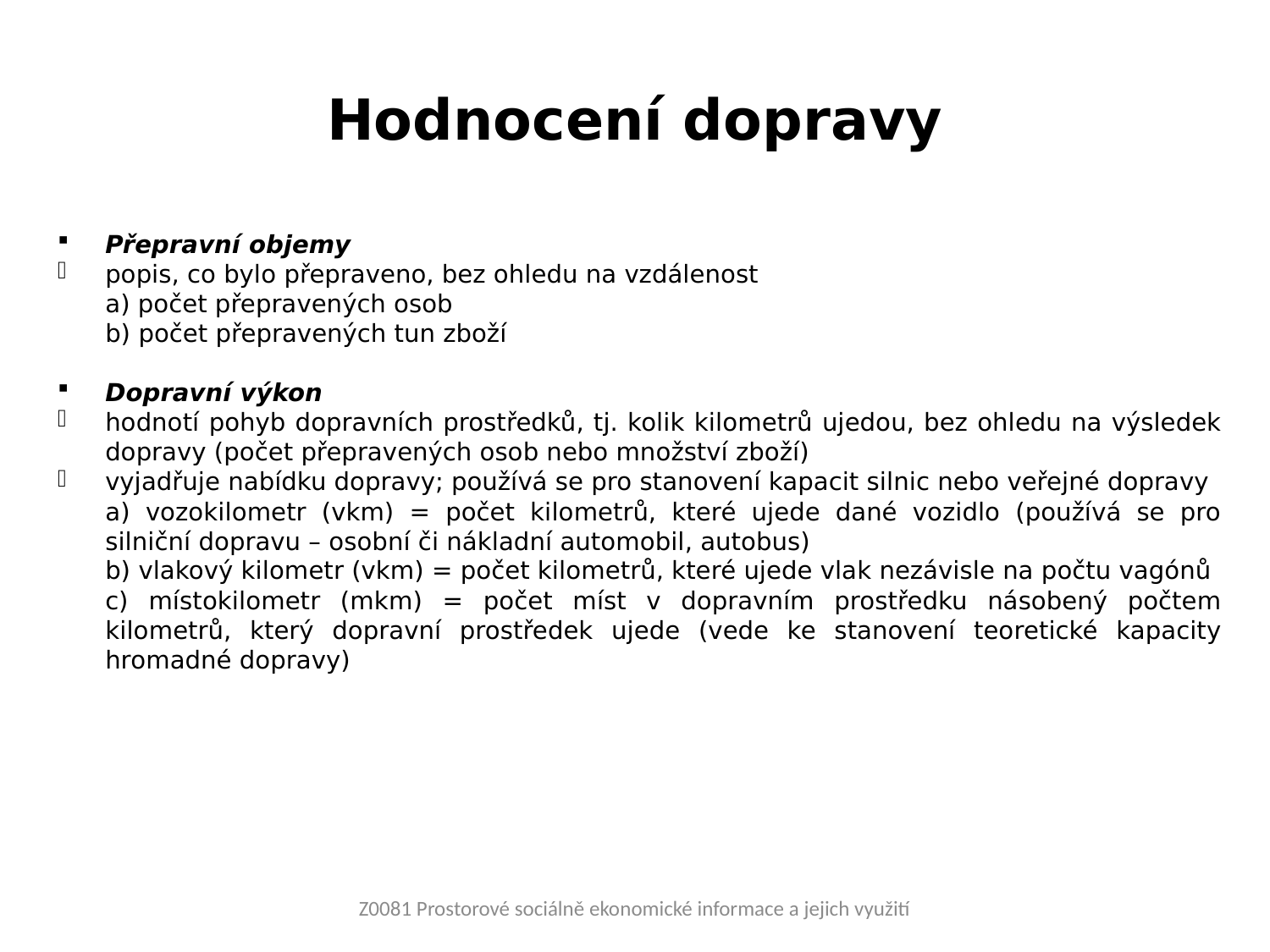

# Hodnocení dopravy
Přepravní objemy
popis, co bylo přepraveno, bez ohledu na vzdálenost
	a) počet přepravených osob
	b) počet přepravených tun zboží

Dopravní výkon
hodnotí pohyb dopravních prostředků, tj. kolik kilometrů ujedou, bez ohledu na výsledek dopravy (počet přepravených osob nebo množství zboží)
vyjadřuje nabídku dopravy; používá se pro stanovení kapacit silnic nebo veřejné dopravy
	a) vozokilometr (vkm) = počet kilometrů, které ujede dané vozidlo (používá se pro silniční dopravu – osobní či nákladní automobil, autobus)
	b) vlakový kilometr (vkm) = počet kilometrů, které ujede vlak nezávisle na počtu vagónů
	c) místokilometr (mkm) = počet míst v dopravním prostředku násobený počtem kilometrů, který dopravní prostředek ujede (vede ke stanovení teoretické kapacity hromadné dopravy)

Z0081 Prostorové sociálně ekonomické informace a jejich využití